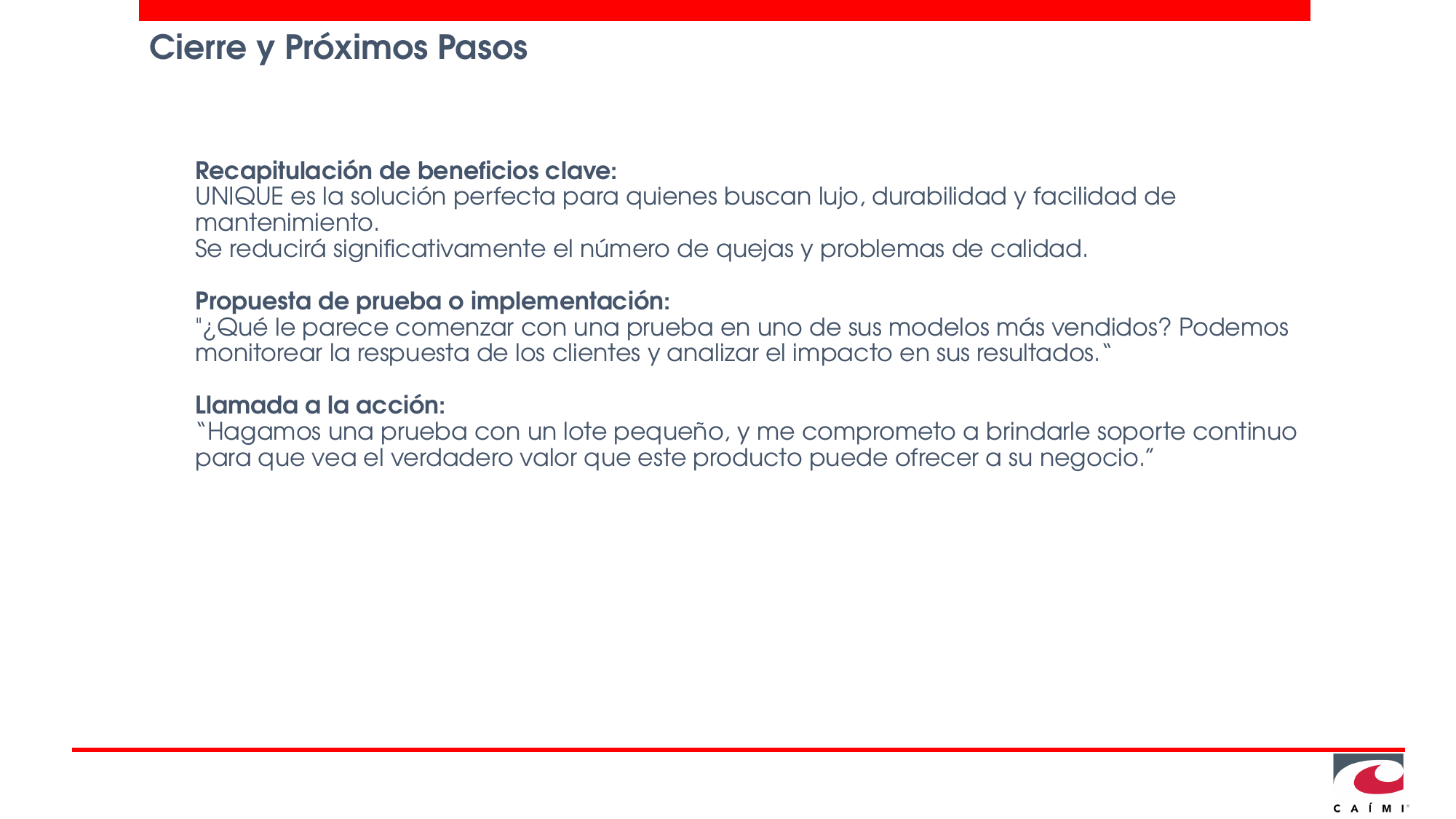

# Cierre y Próximos Pasos
Recapitulación de beneficios clave:
UNIQUE es la solución perfecta para quienes buscan lujo, durabilidad y facilidad de mantenimiento.
Se reducirá significativamente el número de quejas y problemas de calidad.

Propuesta de prueba o implementación:
"¿Qué le parece comenzar con una prueba en uno de sus modelos más vendidos? Podemos monitorear la respuesta de los clientes y analizar el impacto en sus resultados.“

Llamada a la acción:
“Hagamos una prueba con un lote pequeño, y me comprometo a brindarle soporte continuo para que vea el verdadero valor que este producto puede ofrecer a su negocio.”